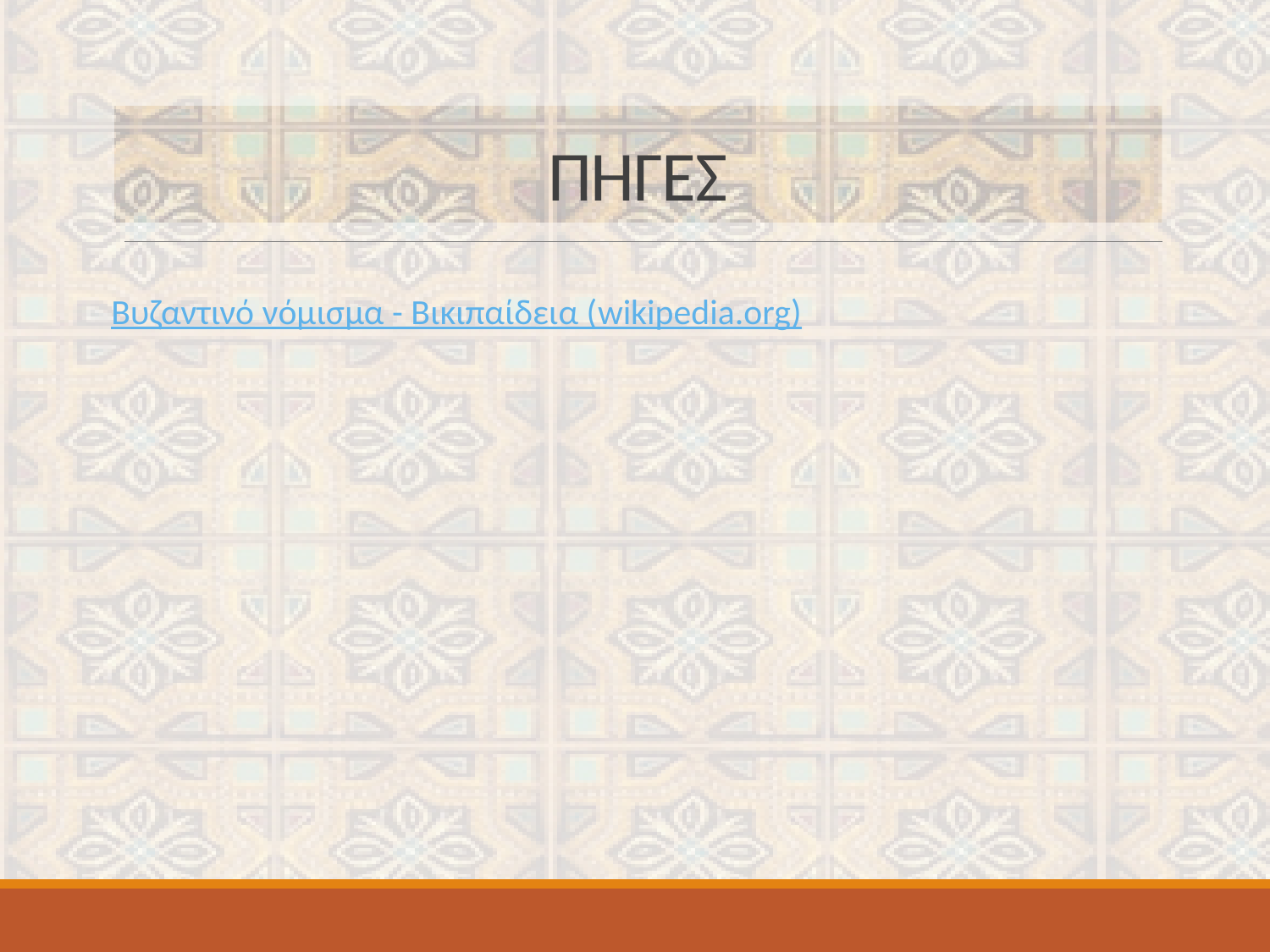

# ΠΗΓΕΣ
Βυζαντινό νόμισμα - Βικιπαίδεια (wikipedia.org)